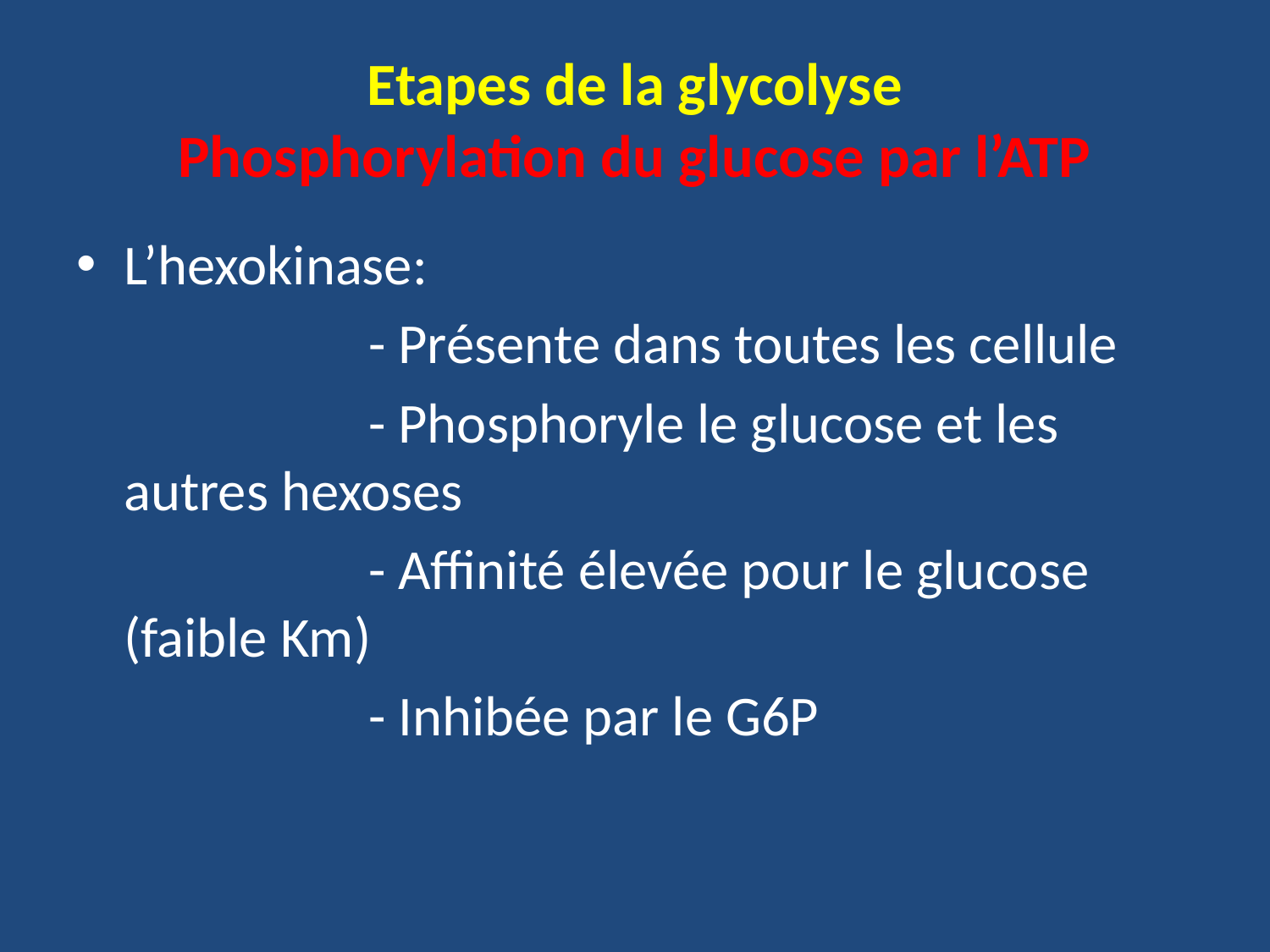

# Etapes de la glycolyse Phosphorylation du glucose par l’ATP
L’hexokinase:
                       - Présente dans toutes les cellule
                       - Phosphoryle le glucose et les autres hexoses
                       - Affinité élevée pour le glucose (faible Km)
                       - Inhibée par le G6P